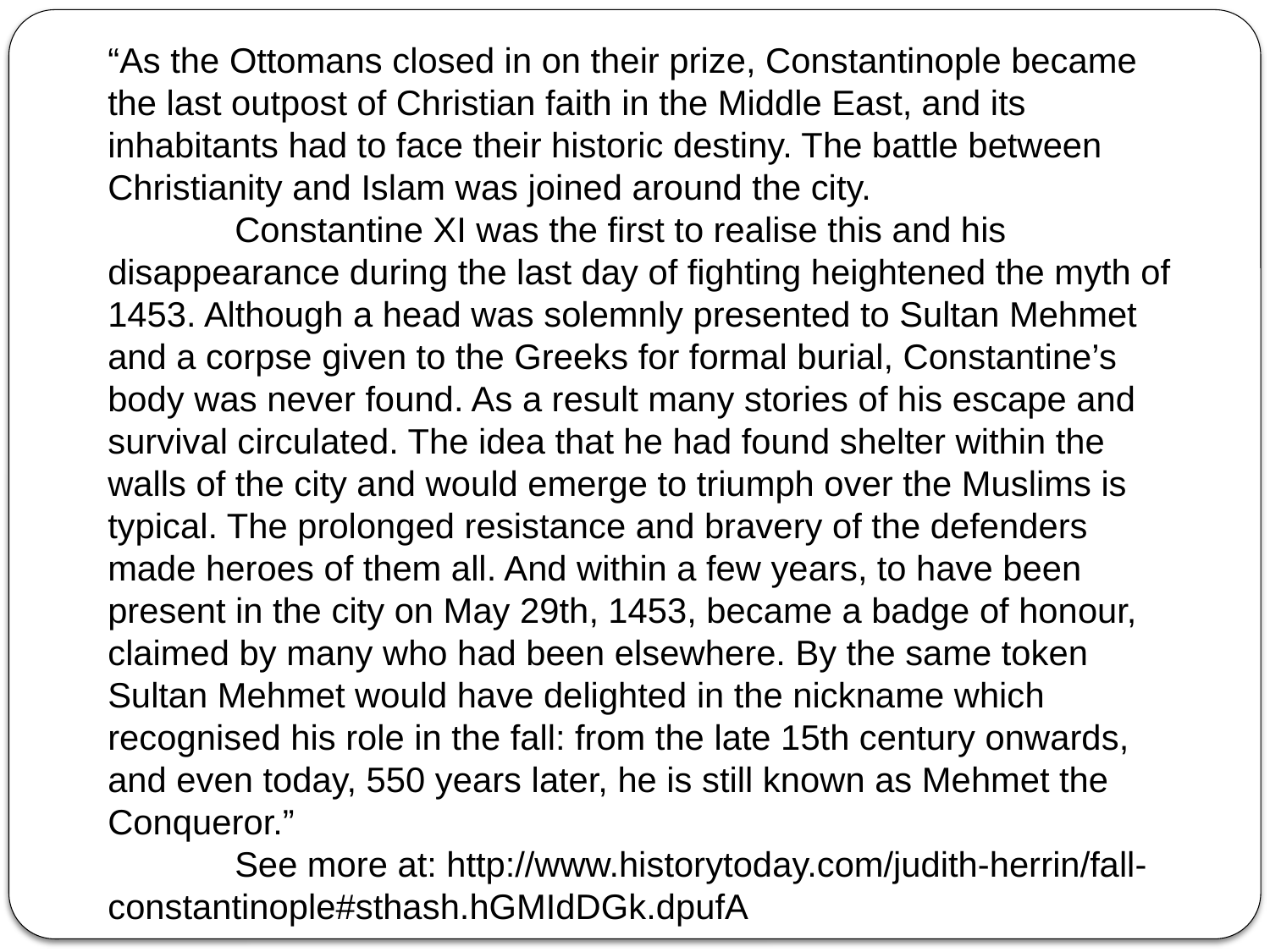

“As the Ottomans closed in on their prize, Constantinople became the last outpost of Christian faith in the Middle East, and its inhabitants had to face their historic destiny. The battle between Christianity and Islam was joined around the city.
	Constantine XI was the first to realise this and his disappearance during the last day of fighting heightened the myth of 1453. Although a head was solemnly presented to Sultan Mehmet and a corpse given to the Greeks for formal burial, Constantine’s body was never found. As a result many stories of his escape and survival circulated. The idea that he had found shelter within the walls of the city and would emerge to triumph over the Muslims is typical. The prolonged resistance and bravery of the defenders made heroes of them all. And within a few years, to have been present in the city on May 29th, 1453, became a badge of honour, claimed by many who had been elsewhere. By the same token Sultan Mehmet would have delighted in the nickname which recognised his role in the fall: from the late 15th century onwards, and even today, 550 years later, he is still known as Mehmet the Conqueror.”
 	See more at: http://www.historytoday.com/judith-herrin/fall-constantinople#sthash.hGMIdDGk.dpufA